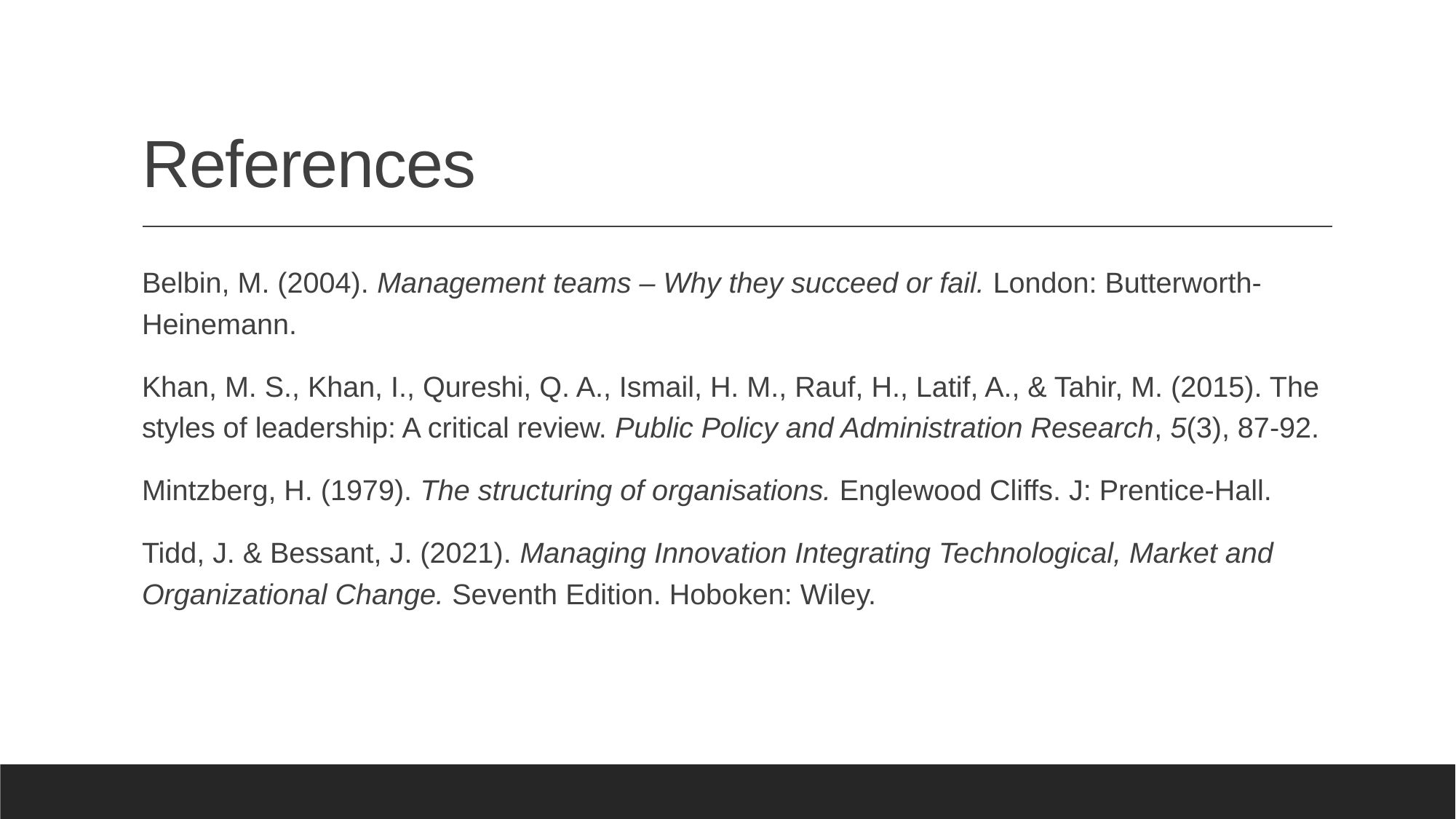

# References
Belbin, M. (2004). Management teams – Why they succeed or fail. London: Butterworth-Heinemann.
Khan, M. S., Khan, I., Qureshi, Q. A., Ismail, H. M., Rauf, H., Latif, A., & Tahir, M. (2015). The styles of leadership: A critical review. Public Policy and Administration Research, 5(3), 87-92.
Mintzberg, H. (1979). The structuring of organisations. Englewood Cliffs. J: Prentice-Hall.
Tidd, J. & Bessant, J. (2021). Managing Innovation Integrating Technological, Market and Organizational Change. Seventh Edition. Hoboken: Wiley.